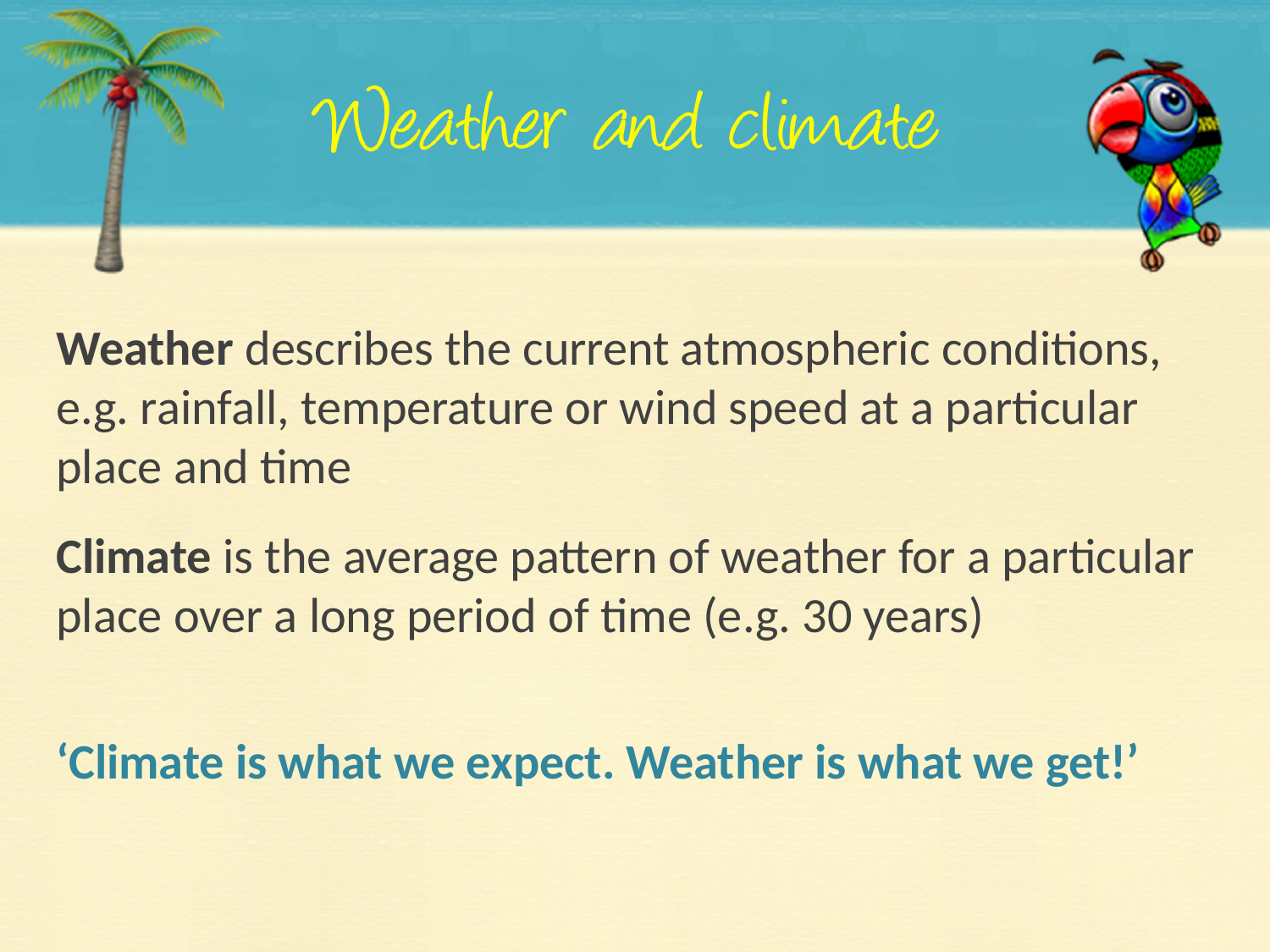

Weather describes the current atmospheric conditions, e.g. rainfall, temperature or wind speed at a particular place and time
Climate is the average pattern of weather for a particular place over a long period of time (e.g. 30 years)

‘Climate is what we expect. Weather is what we get!’